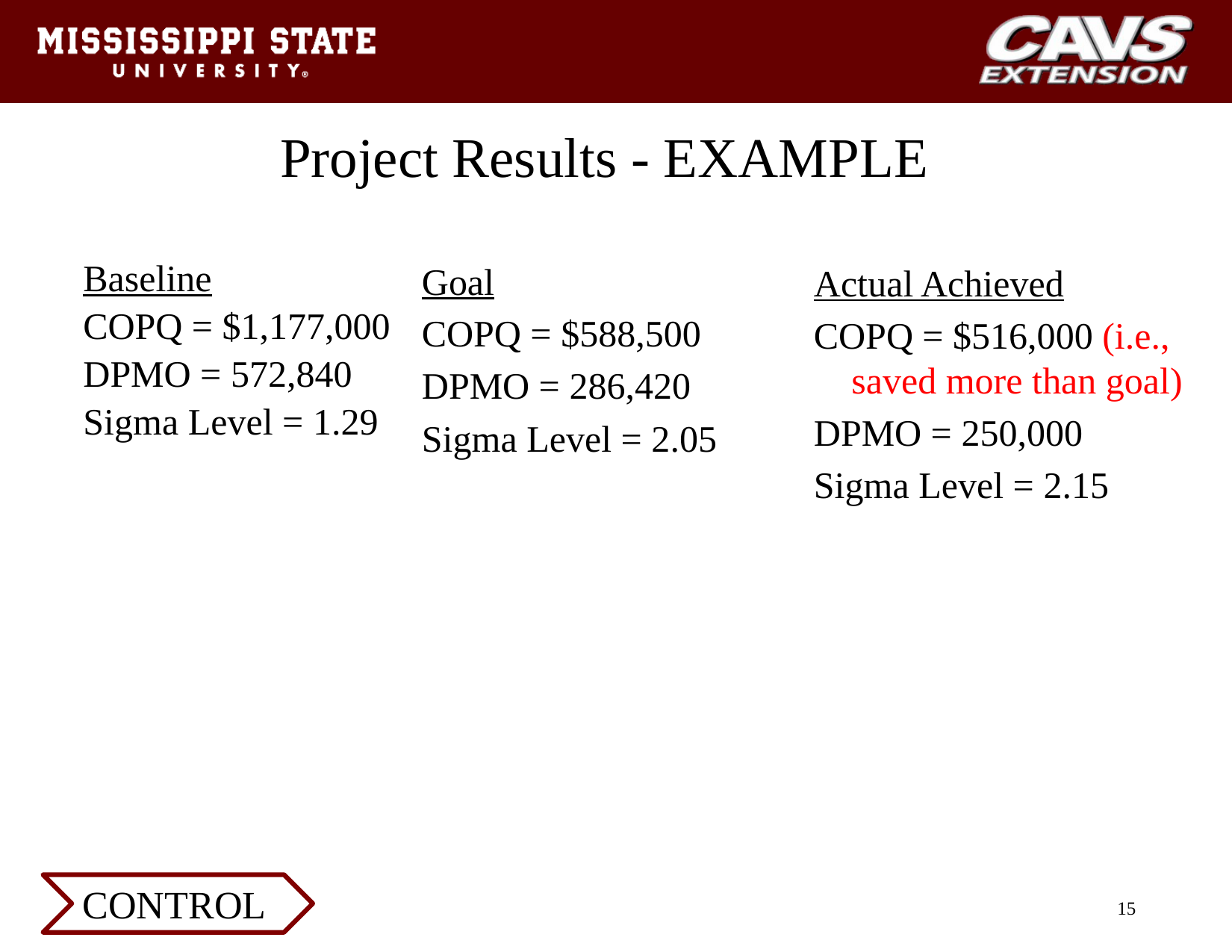

# Project Results - EXAMPLE
Goal
COPQ = $588,500
DPMO = 286,420
Sigma Level = 2.05
Baseline
COPQ = $1,177,000
DPMO = 572,840
Sigma Level = 1.29

Actual Achieved
COPQ = $516,000 (i.e., saved more than goal)
DPMO = 250,000
Sigma Level = 2.15
CONTROL
15